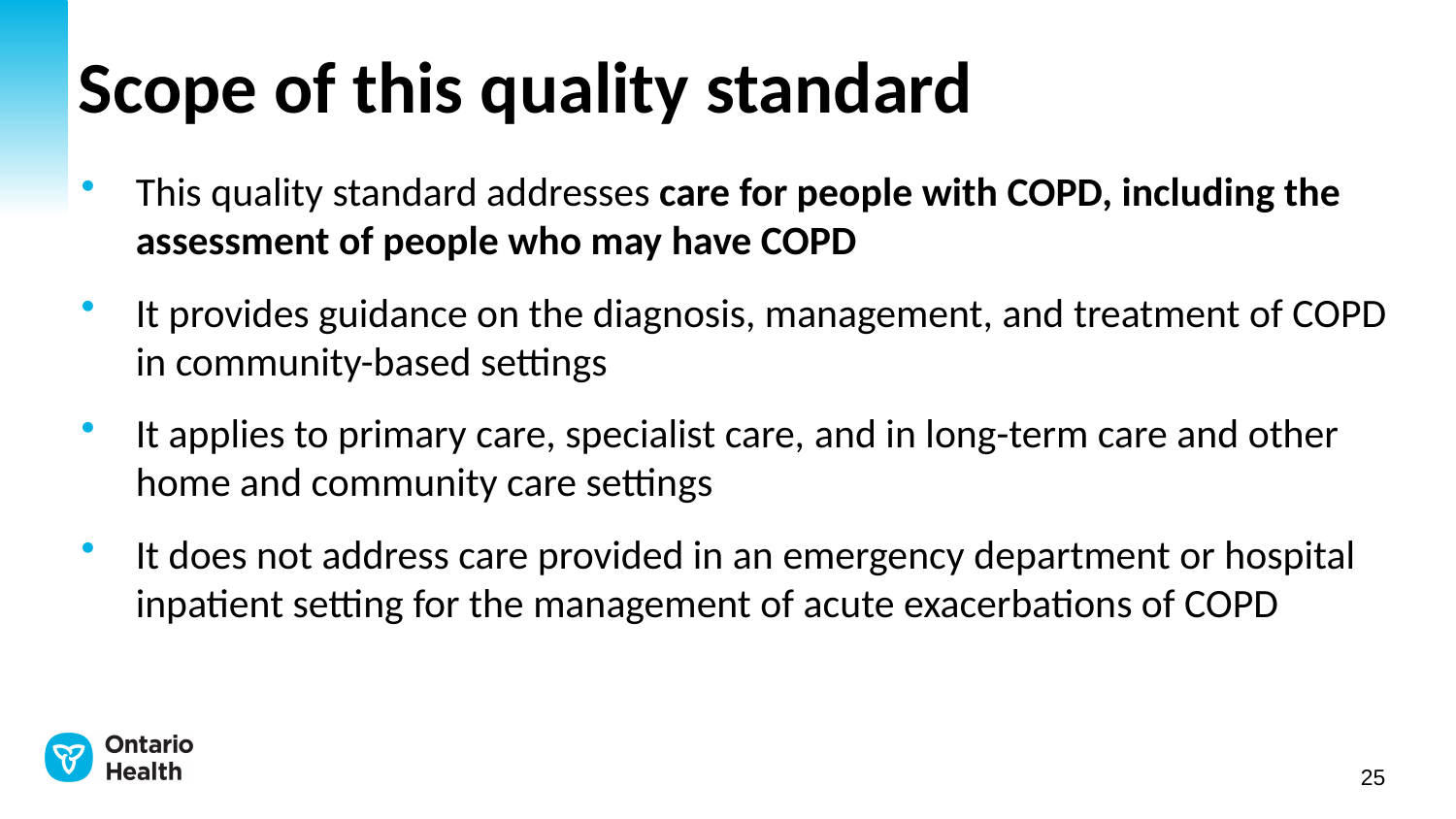

# Scope of this quality standard
This quality standard addresses care for people with COPD, including the assessment of people who may have COPD
It provides guidance on the diagnosis, management, and treatment of COPD in community-based settings
It applies to primary care, specialist care, and in long-term care and other home and community care settings
It does not address care provided in an emergency department or hospital inpatient setting for the management of acute exacerbations of COPD